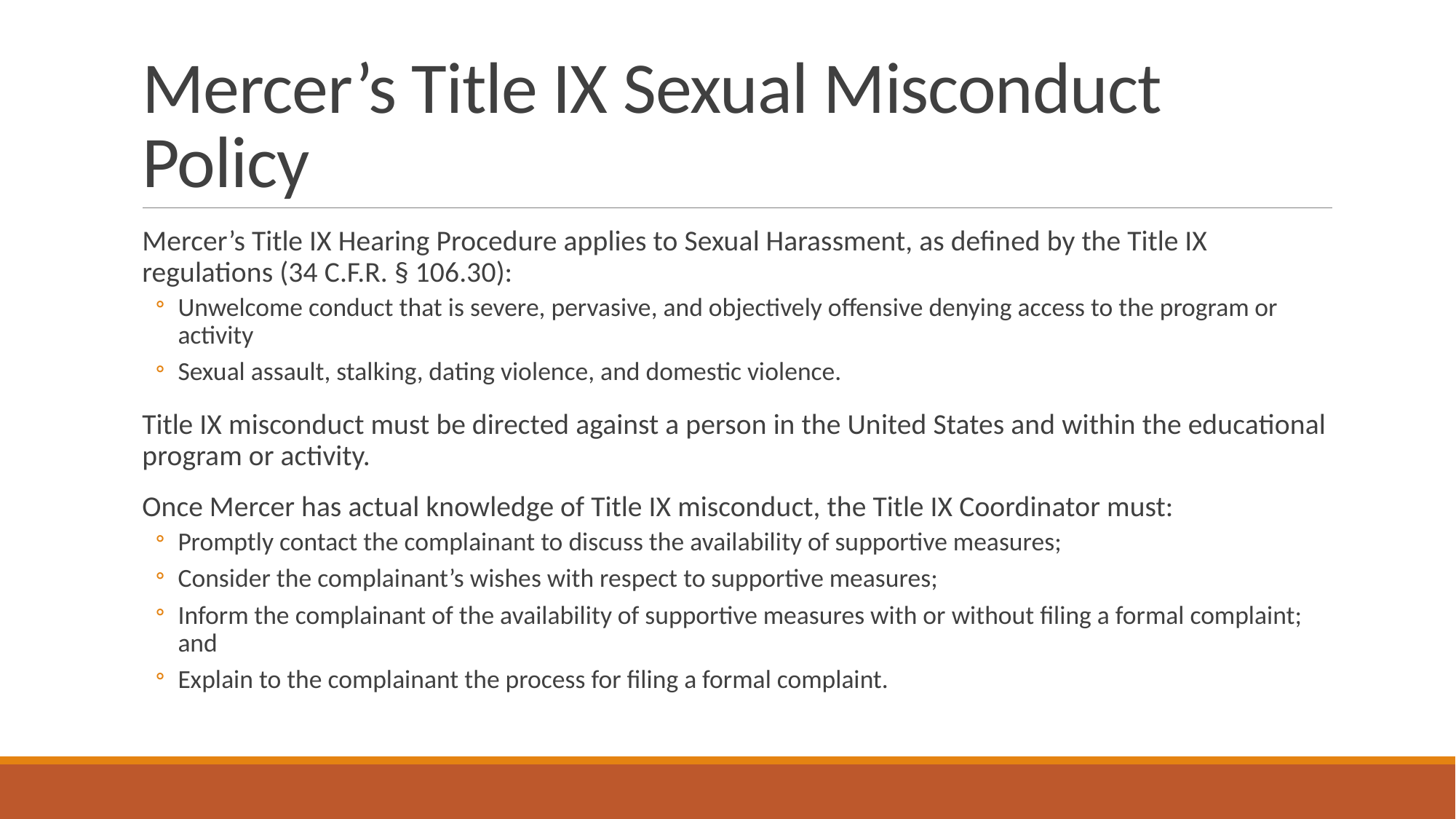

# Mercer’s Title IX Sexual Misconduct Policy
Mercer’s Title IX Hearing Procedure applies to Sexual Harassment, as defined by the Title IX regulations (34 C.F.R. § 106.30):
Unwelcome conduct that is severe, pervasive, and objectively offensive denying access to the program or activity
Sexual assault, stalking, dating violence, and domestic violence.
Title IX misconduct must be directed against a person in the United States and within the educational program or activity.
Once Mercer has actual knowledge of Title IX misconduct, the Title IX Coordinator must:
Promptly contact the complainant to discuss the availability of supportive measures;
Consider the complainant’s wishes with respect to supportive measures;
Inform the complainant of the availability of supportive measures with or without filing a formal complaint; and
Explain to the complainant the process for filing a formal complaint.